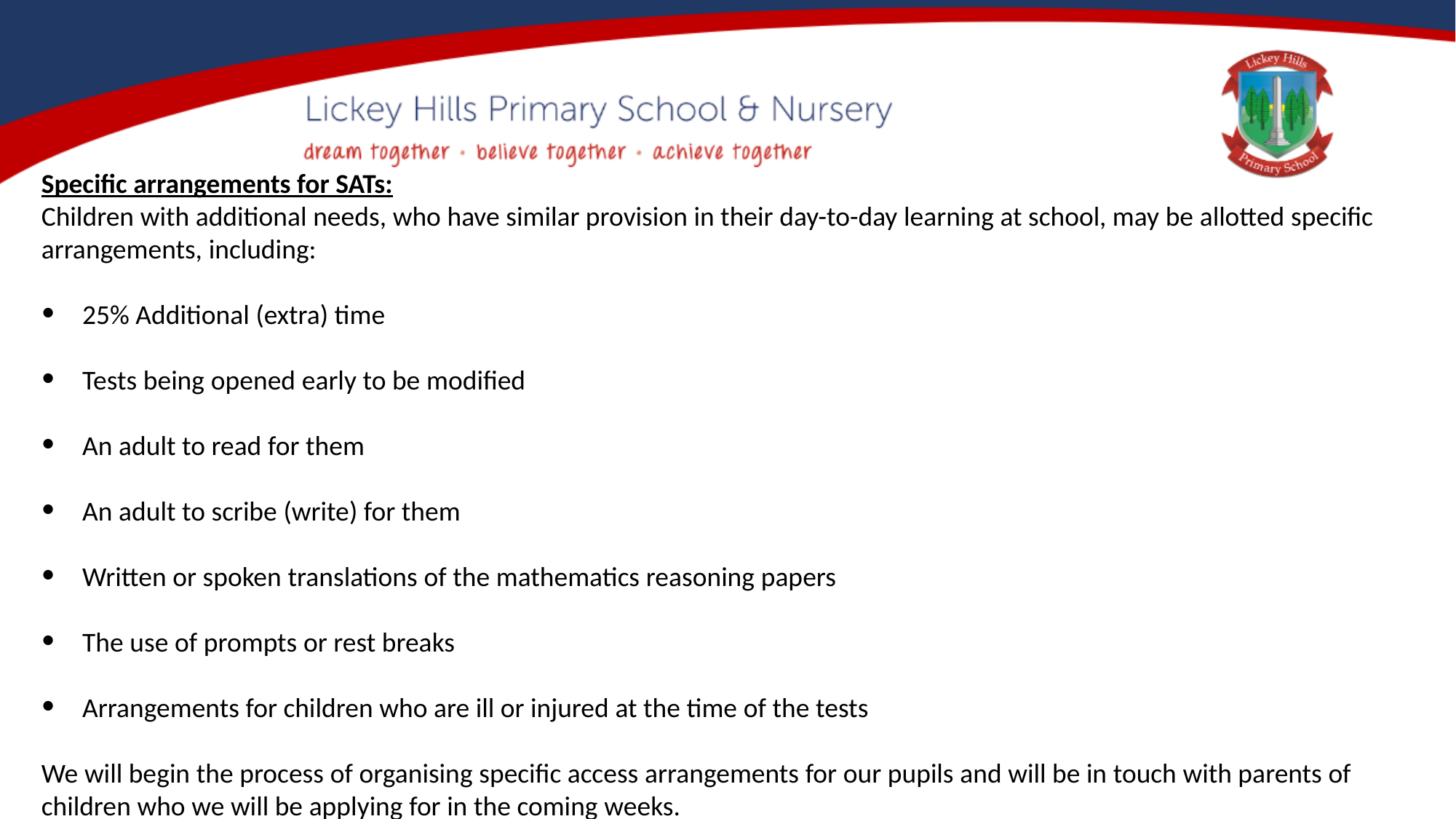

Specific arrangements for SATs:
Children with additional needs, who have similar provision in their day-to-day learning at school, may be allotted specific arrangements, including:

25% Additional (extra) time

Tests being opened early to be modified

An adult to read for them

An adult to scribe (write) for them

Written or spoken translations of the mathematics reasoning papers

The use of prompts or rest breaks

Arrangements for children who are ill or injured at the time of the tests

We will begin the process of organising specific access arrangements for our pupils and will be in touch with parents of children who we will be applying for in the coming weeks.